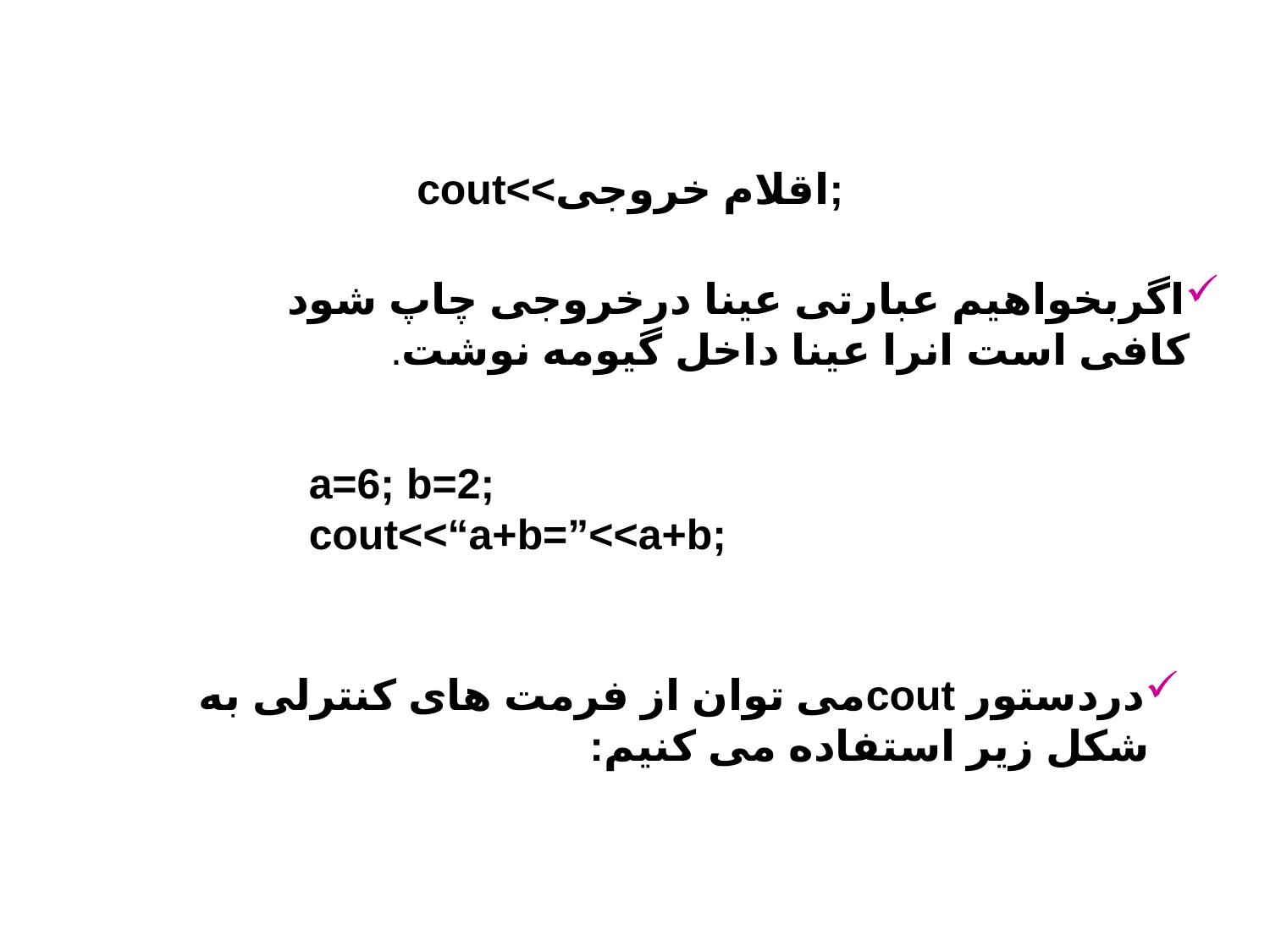

cout<<اقلام خروجی;
اگربخواهیم عبارتی عینا درخروجی چاپ شود کافی است انرا عینا داخل گیومه نوشت.
a=6; b=2;
cout<<“a+b=”<<a+b;
دردستور coutمی توان از فرمت های کنترلی به شکل زیر استفاده می کنیم: